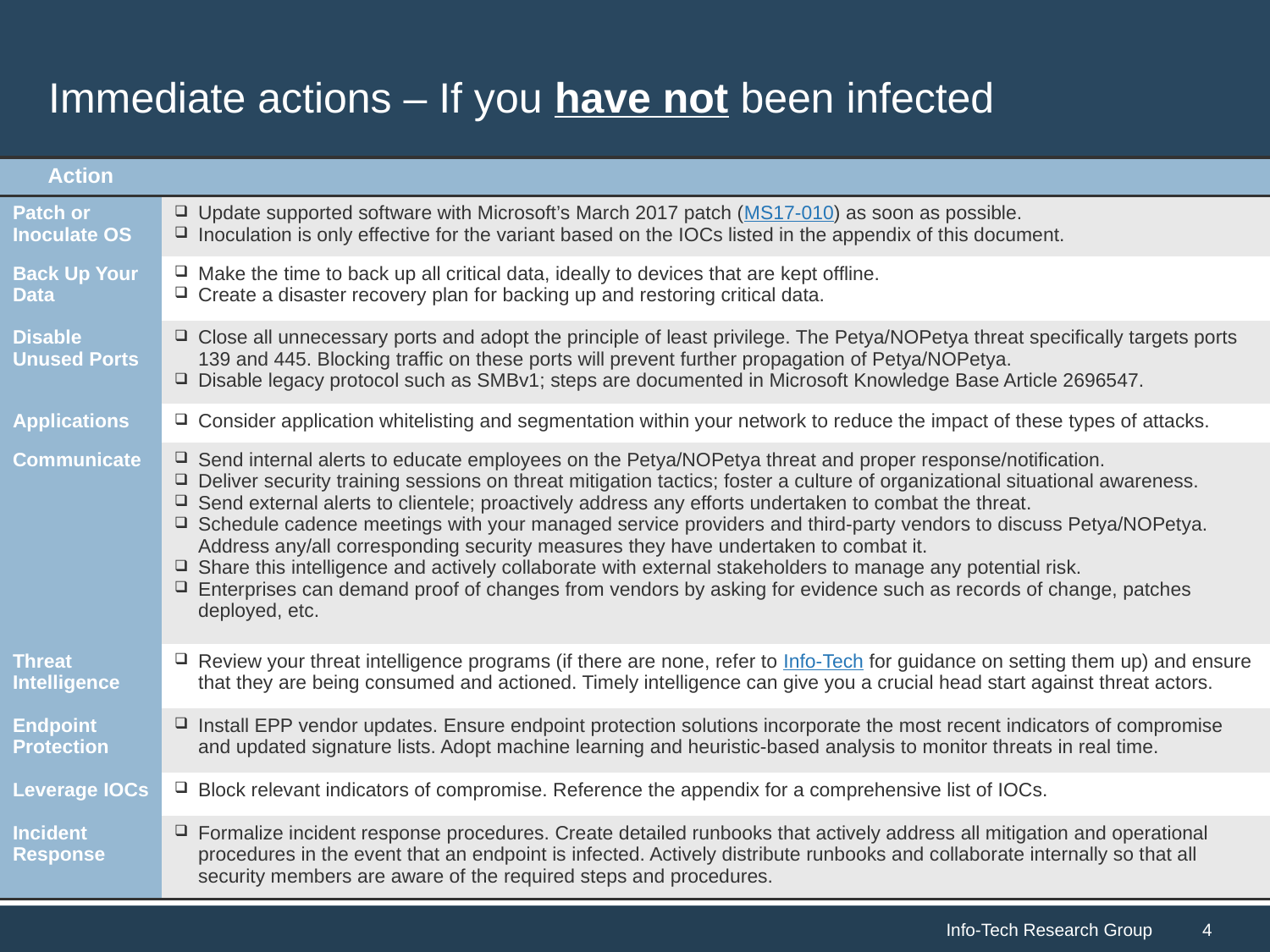

# Immediate actions – If you have not been infected
| Action |  |
| --- | --- |
| Patch or Inoculate OS | Update supported software with Microsoft’s March 2017 patch (MS17-010) as soon as possible. Inoculation is only effective for the variant based on the IOCs listed in the appendix of this document. |
| Back Up Your Data | Make the time to back up all critical data, ideally to devices that are kept offline. Create a disaster recovery plan for backing up and restoring critical data. |
| Disable Unused Ports | Close all unnecessary ports and adopt the principle of least privilege. The Petya/NOPetya threat specifically targets ports 139 and 445. Blocking traffic on these ports will prevent further propagation of Petya/NOPetya. Disable legacy protocol such as SMBv1; steps are documented in Microsoft Knowledge Base Article 2696547. |
| Applications | Consider application whitelisting and segmentation within your network to reduce the impact of these types of attacks. |
| Communicate | Send internal alerts to educate employees on the Petya/NOPetya threat and proper response/notification. Deliver security training sessions on threat mitigation tactics; foster a culture of organizational situational awareness. Send external alerts to clientele; proactively address any efforts undertaken to combat the threat. Schedule cadence meetings with your managed service providers and third-party vendors to discuss Petya/NOPetya. Address any/all corresponding security measures they have undertaken to combat it. Share this intelligence and actively collaborate with external stakeholders to manage any potential risk. Enterprises can demand proof of changes from vendors by asking for evidence such as records of change, patches deployed, etc. |
| Threat Intelligence | Review your threat intelligence programs (if there are none, refer to Info-Tech for guidance on setting them up) and ensure that they are being consumed and actioned. Timely intelligence can give you a crucial head start against threat actors. |
| Endpoint Protection | Install EPP vendor updates. Ensure endpoint protection solutions incorporate the most recent indicators of compromise and updated signature lists. Adopt machine learning and heuristic-based analysis to monitor threats in real time. |
| Leverage IOCs | Block relevant indicators of compromise. Reference the appendix for a comprehensive list of IOCs. |
| Incident Response | Formalize incident response procedures. Create detailed runbooks that actively address all mitigation and operational procedures in the event that an endpoint is infected. Actively distribute runbooks and collaborate internally so that all security members are aware of the required steps and procedures. |